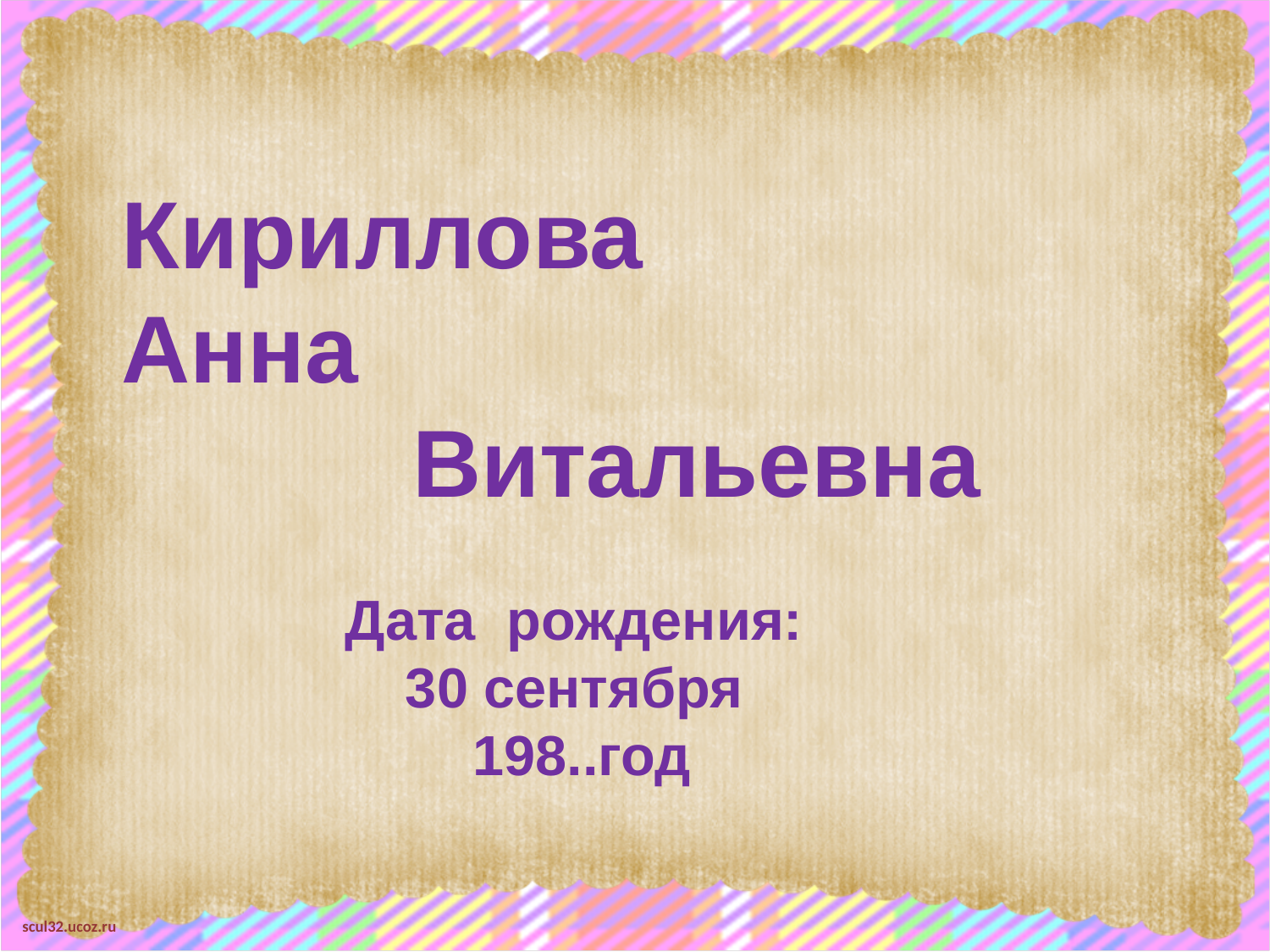

Кириллова        Анна
           Витальевна

Дата  рождения:
30 сентября
198..год